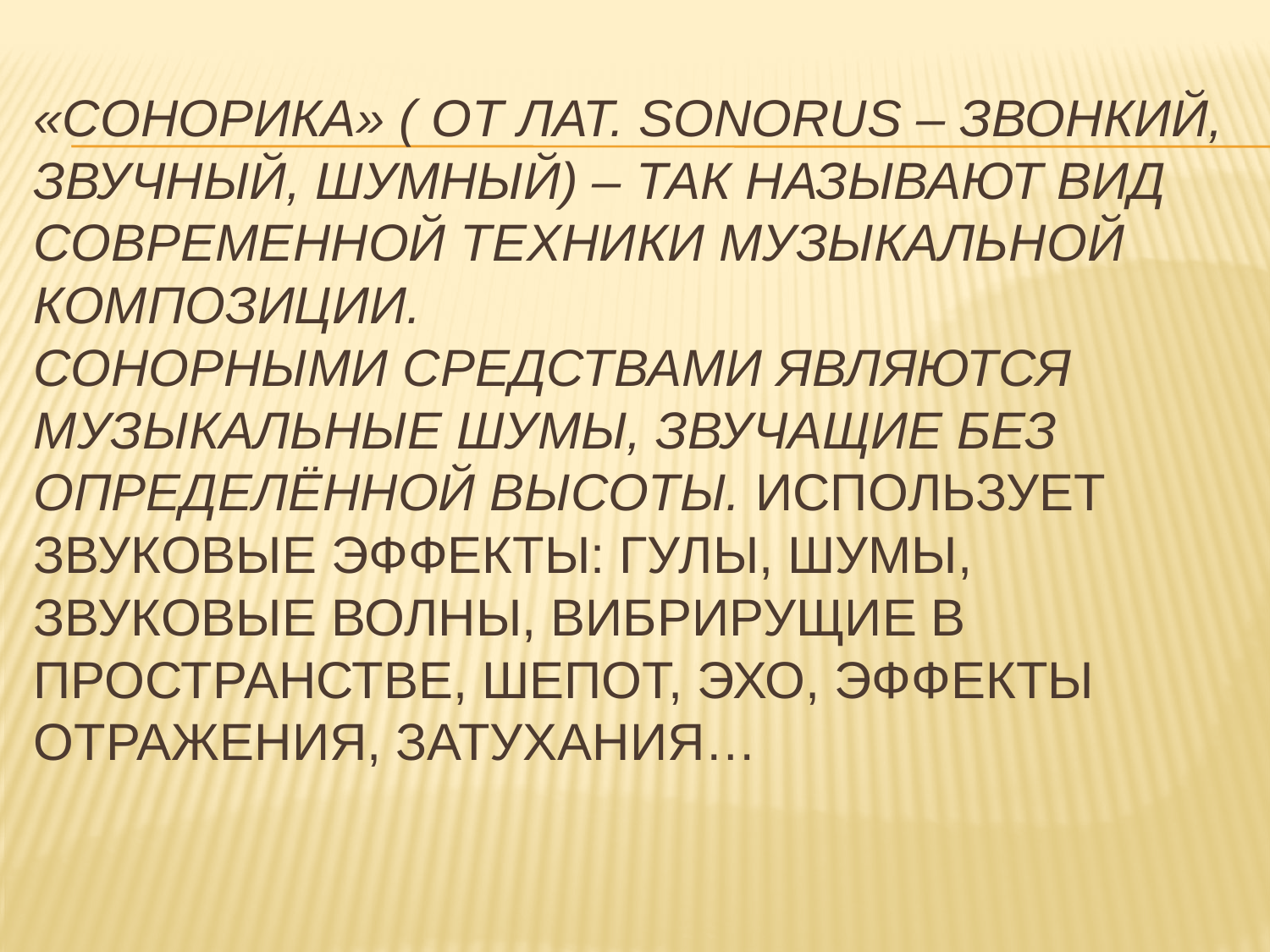

# «Cонорика» ( от лат. sonorus – звонкий, звучный, шумный) – так называют вид современной техники музыкальной композиции. Сонорными средствами являются музыкальные шумы, звучащие без определённой высоты. Использует звуковые эффекты: гулы, шумы, звуковые волны, вибрирущие в пространстве, шепот, эхо, эффекты отражения, затухания…